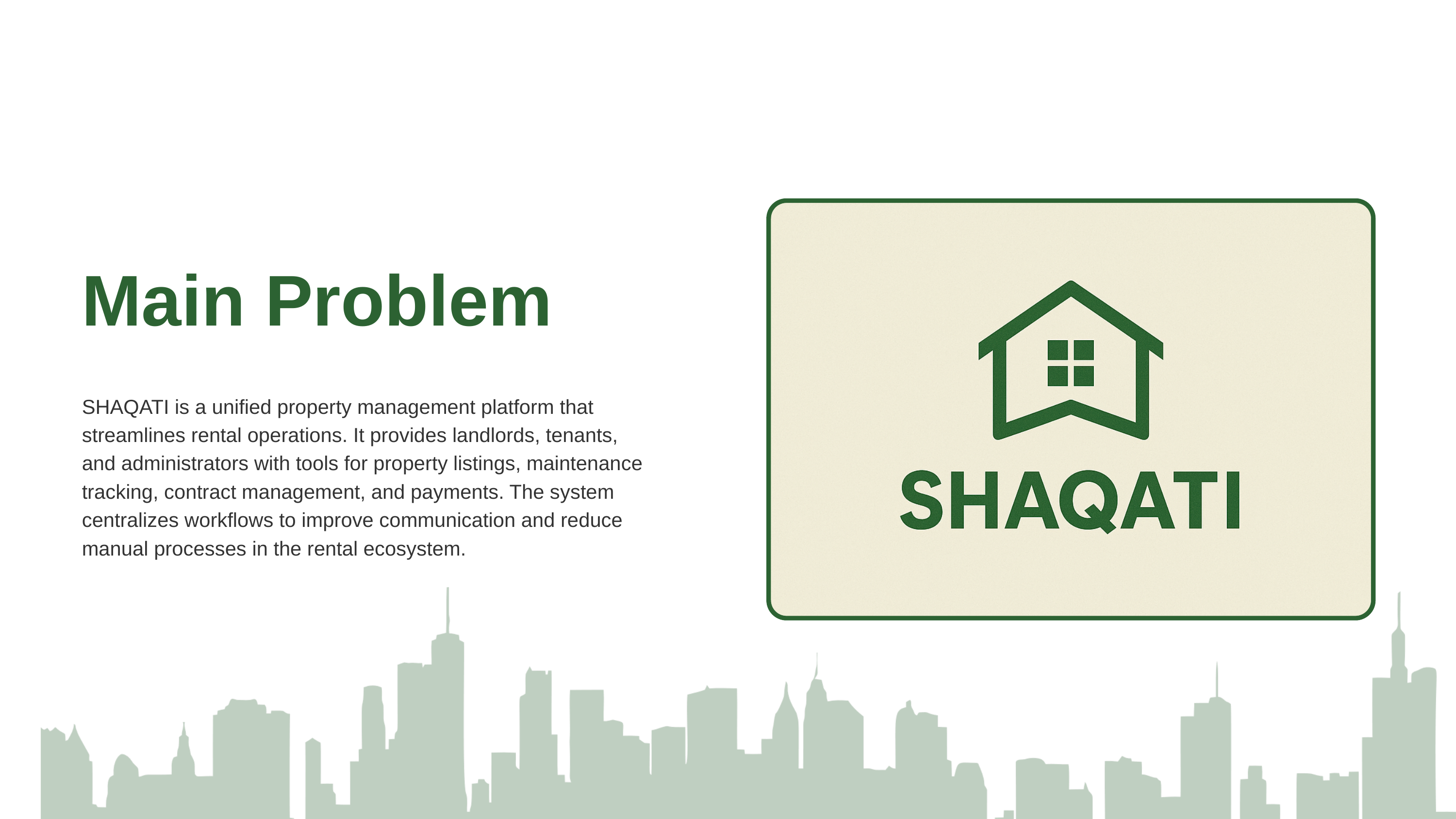

Main Problem
SHAQATI is a unified property management platform that streamlines rental operations. It provides landlords, tenants, and administrators with tools for property listings, maintenance tracking, contract management, and payments. The system centralizes workflows to improve communication and reduce manual processes in the rental ecosystem.